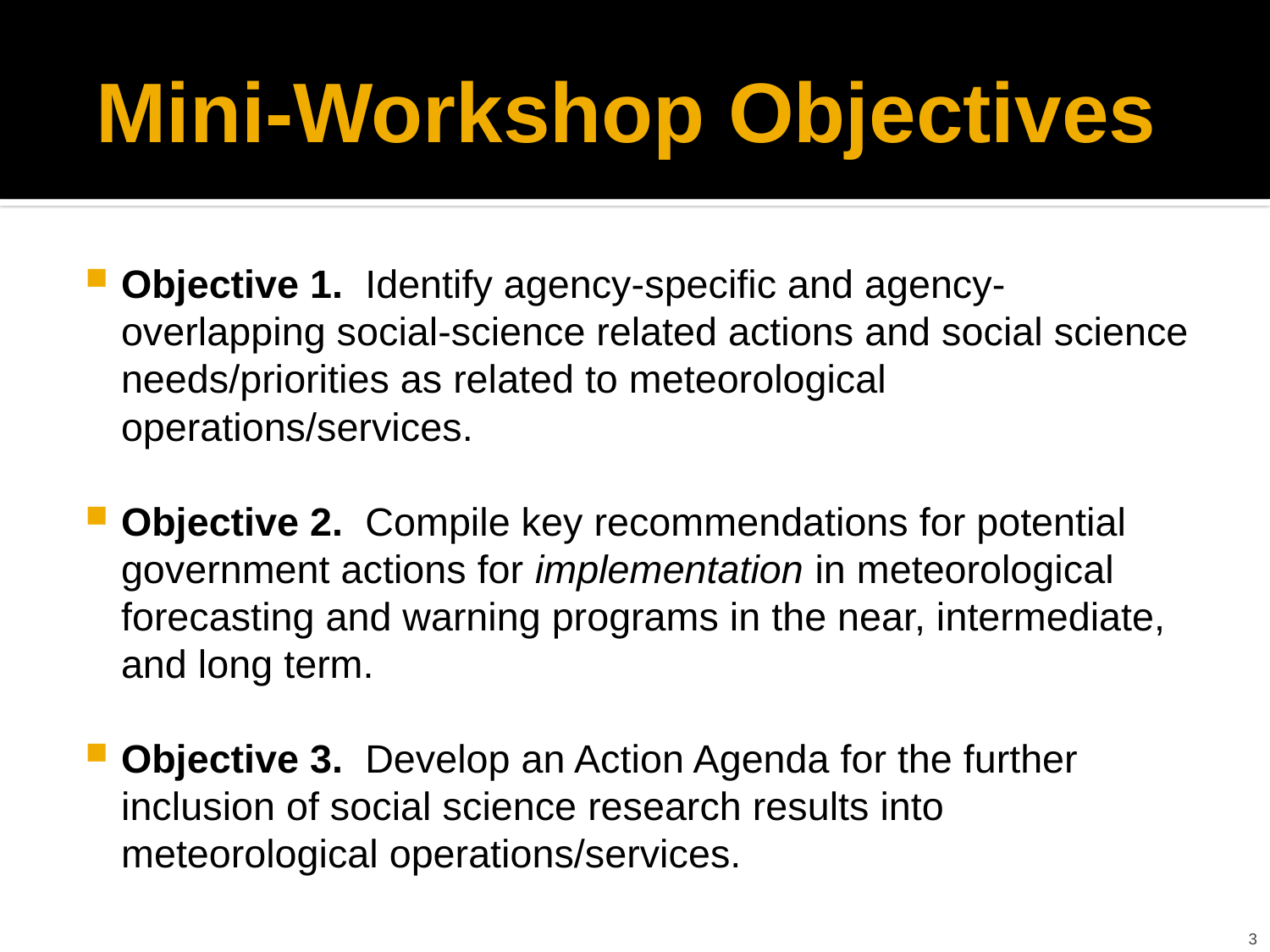

# Mini-Workshop Objectives
Objective 1.  Identify agency-specific and agency-overlapping social-science related actions and social science needs/priorities as related to meteorological operations/services.

Objective 2.  Compile key recommendations for potential government actions for implementation in meteorological forecasting and warning programs in the near, intermediate, and long term.

Objective 3.  Develop an Action Agenda for the further inclusion of social science research results into meteorological operations/services.

3